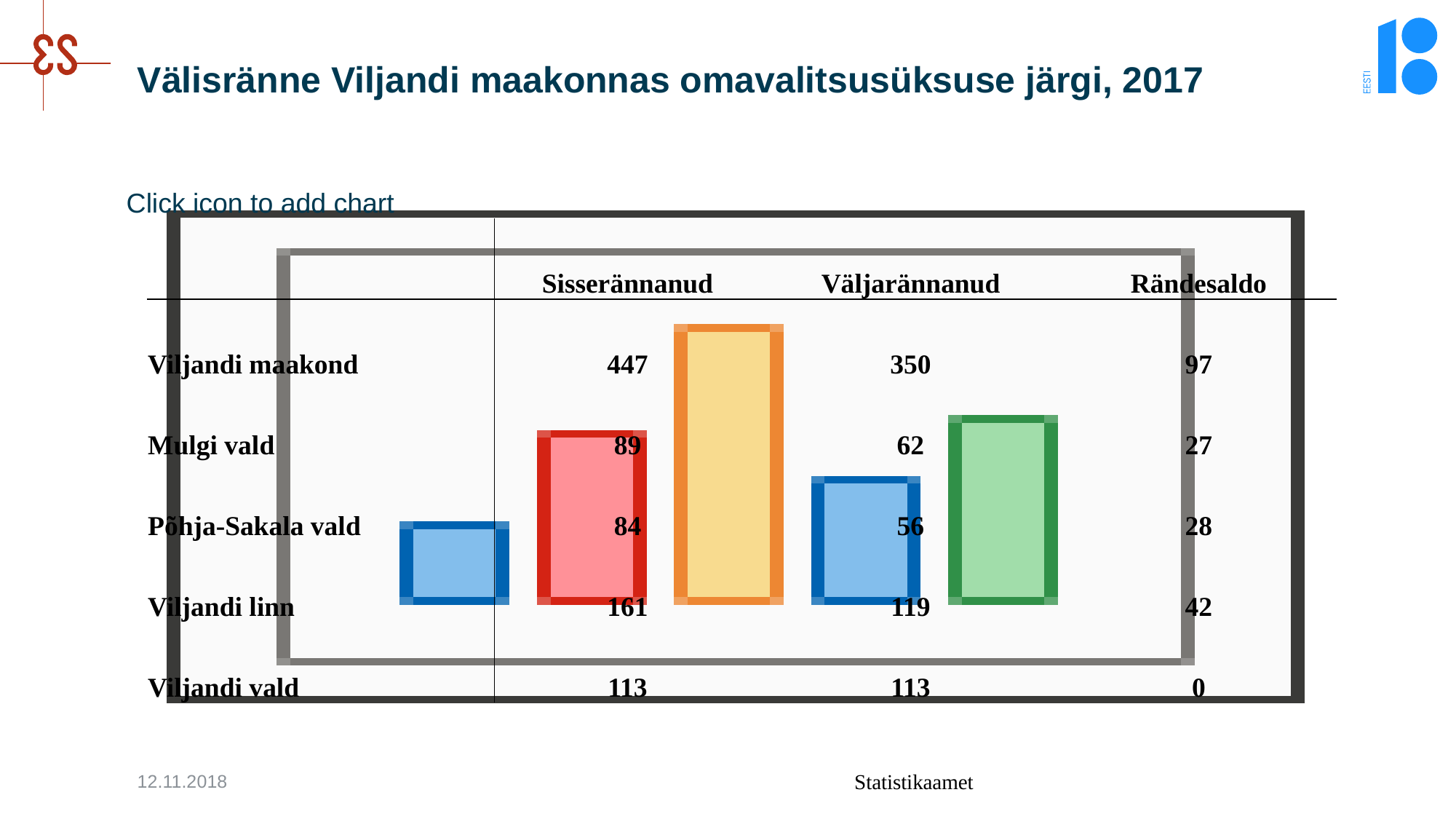

# Välisränne Viljandi maakonnas omavalitsusüksuse järgi, 2017

|  | Sisserännanud | Väljarännanud | Rändesaldo |
| --- | --- | --- | --- |
| Viljandi maakond | 447 | 350 | 97 |
| Mulgi vald | 89 | 62 | 27 |
| Põhja-Sakala vald | 84 | 56 | 28 |
| Viljandi linn | 161 | 119 | 42 |
| Viljandi vald | 113 | 113 | 0 |
12.11.2018
Statistikaamet